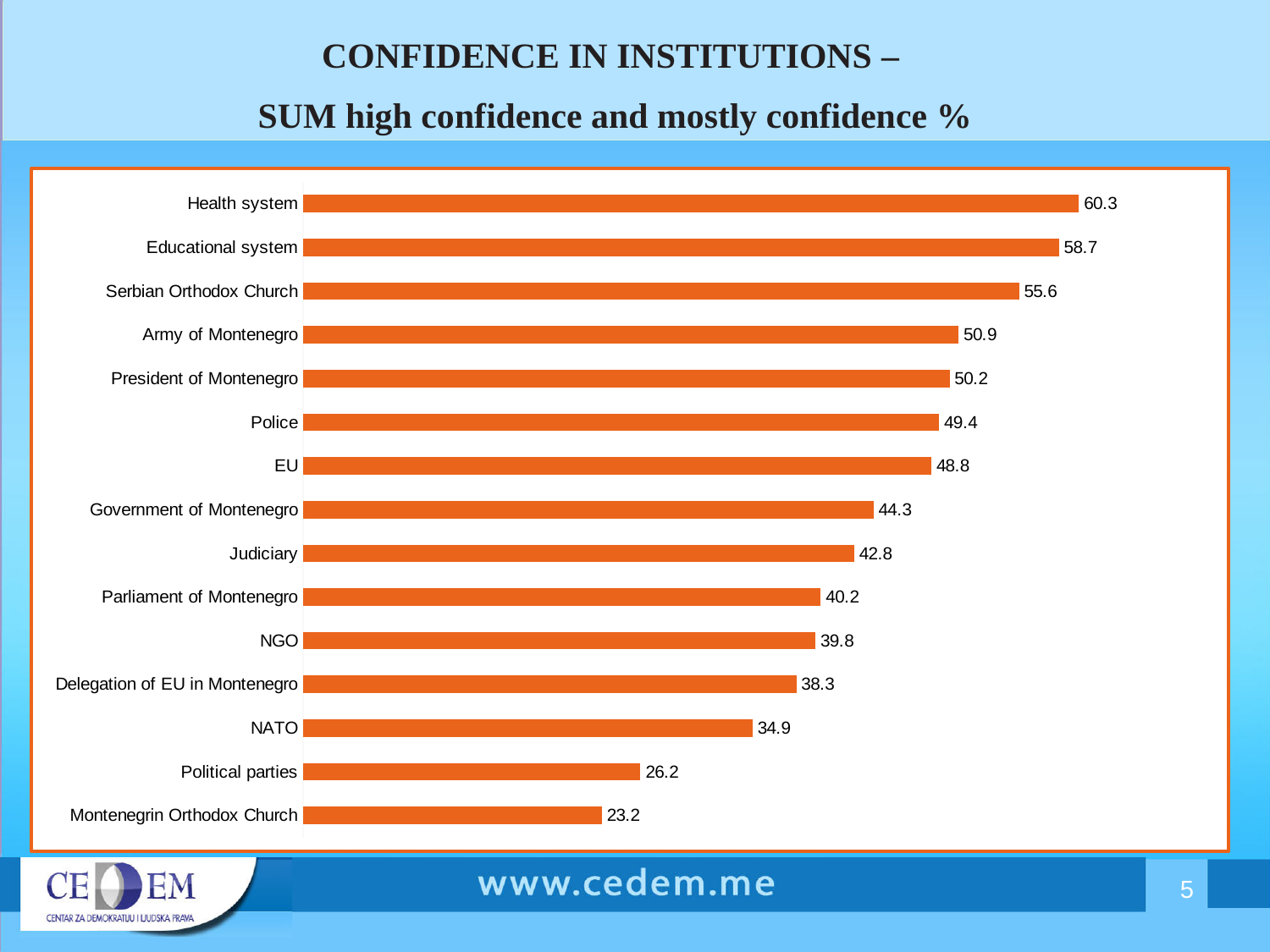

CONFIDENCE IN INSTITUTIONS –
SUM high confidence and mostly confidence %

### Chart

| Category |  |
|---|---|
| Montenegrin Orthodox Church | 23.205843935929998 |
| Political parties | 26.2 |
| NATO | 34.9 |
| Delegation of EU in Montenegro | 38.300000000000004 |
| NGO | 39.800000000000004 |
| Parliament of Montenegro | 40.2 |
| Judiciary | 42.8 |
| Government of Montenegro | 44.3 |
| EU | 48.8 |
| Police | 49.4 |
| President of Montenegro | 50.2 |
| Army of Montenegro | 50.9 |
| Serbian Orthodox Church | 55.6 |
| Educational system | 58.7 |
| Health system | 60.2547296643969 |
5